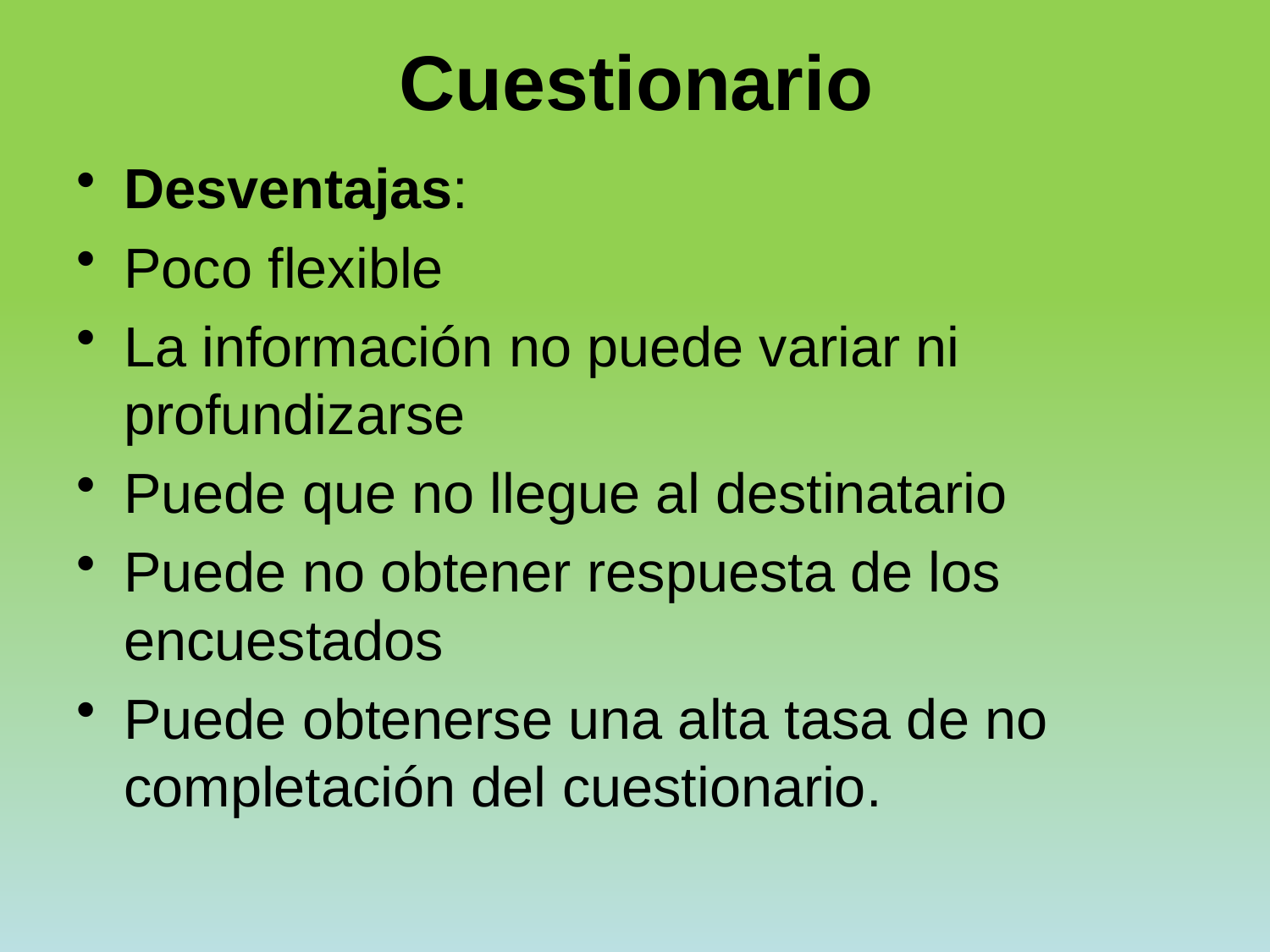

# Cuestionario
Desventajas:
Poco flexible
La información no puede variar ni profundizarse
Puede que no llegue al destinatario
Puede no obtener respuesta de los encuestados
Puede obtenerse una alta tasa de no completación del cuestionario.